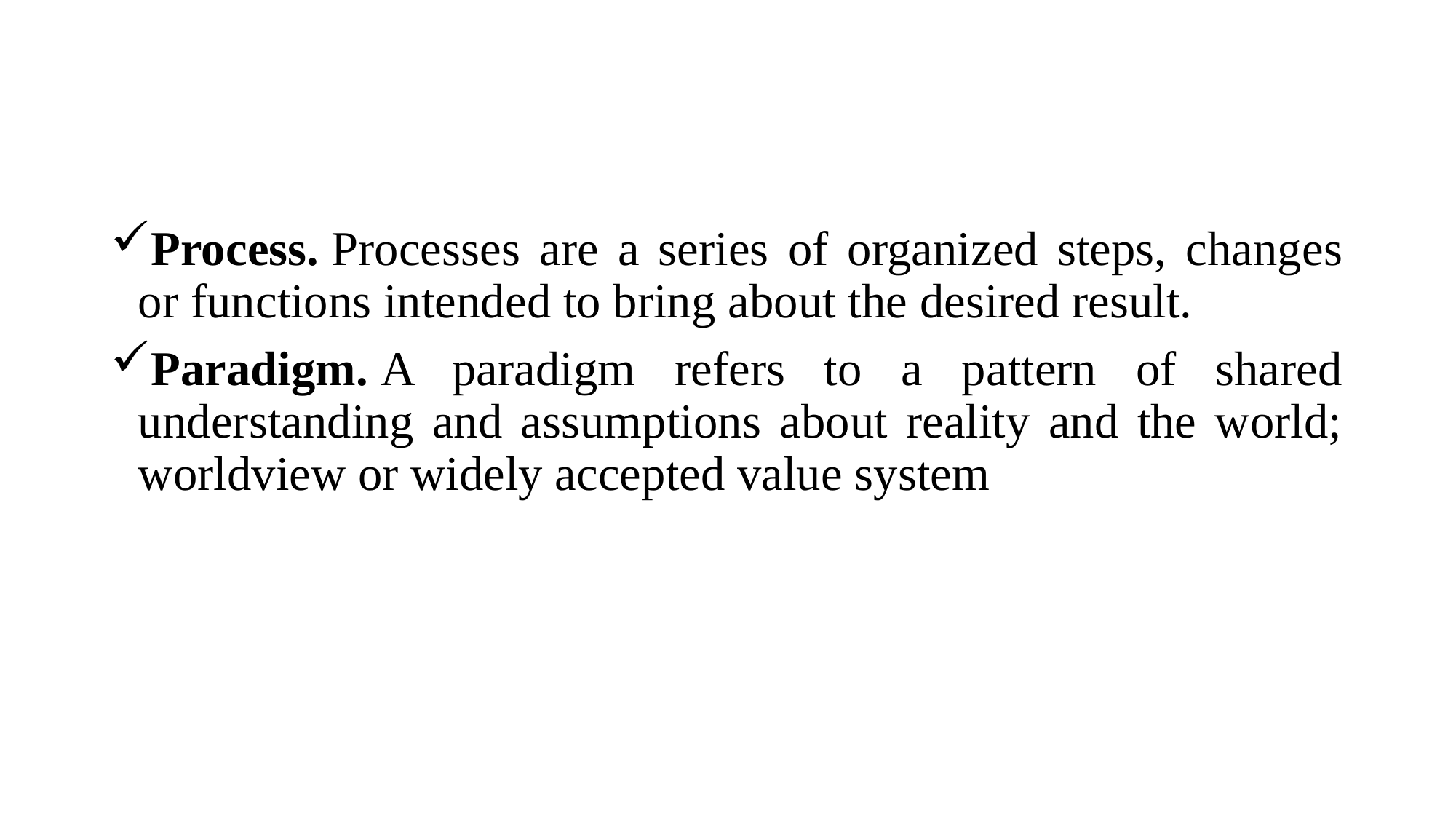

Process. Processes are a series of organized steps, changes or functions intended to bring about the desired result.
Paradigm. A paradigm refers to a pattern of shared understanding and assumptions about reality and the world; worldview or widely accepted value system